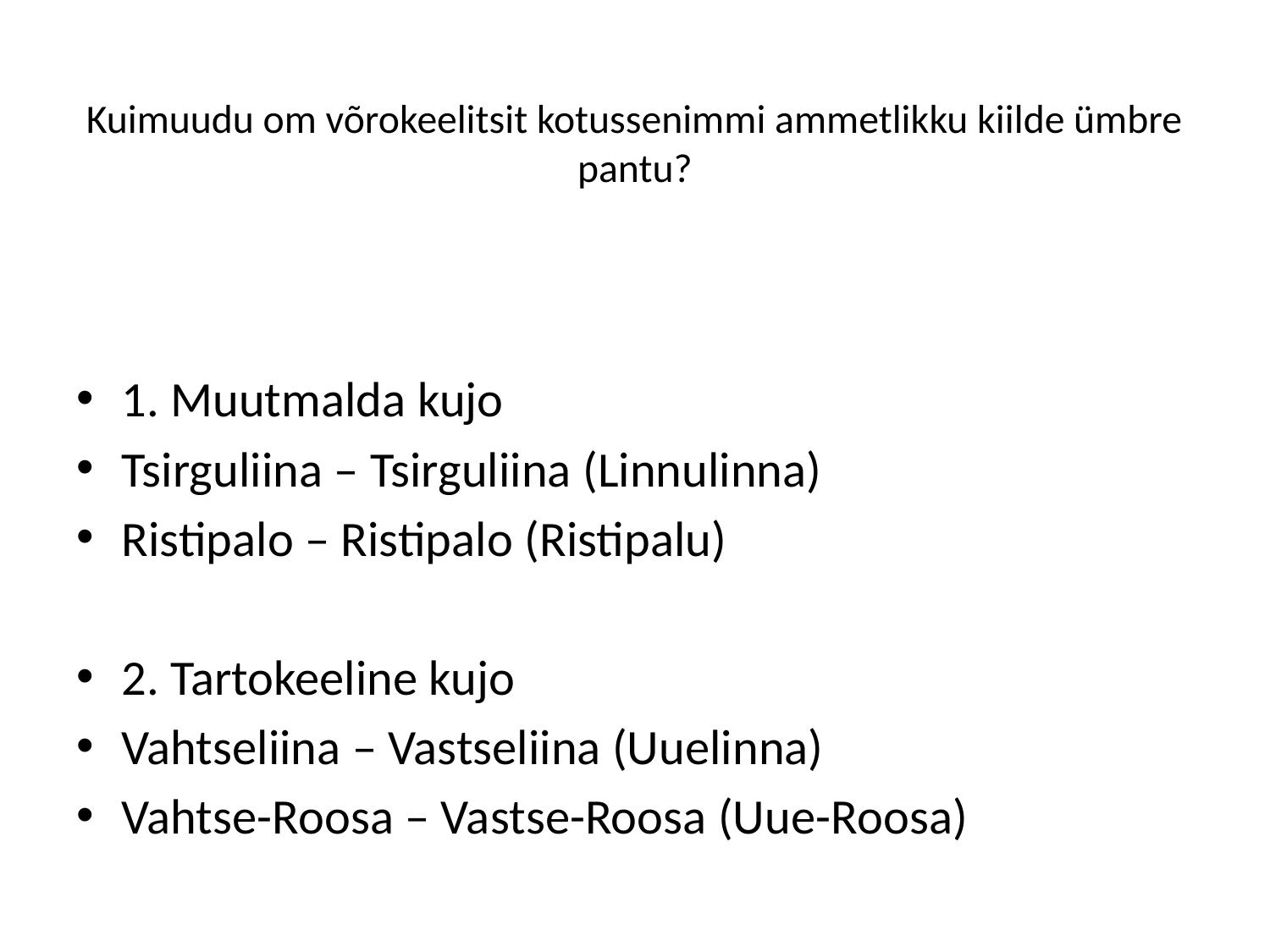

# Kuimuudu om võrokeelitsit kotussenimmi ammetlikku kiilde ümbre pantu?

1. Muutmalda kujo
Tsirguliina – Tsirguliina (Linnulinna)
Ristipalo – Ristipalo (Ristipalu)

2. Tartokeeline kujo
Vahtseliina – Vastseliina (Uuelinna)
Vahtse-Roosa – Vastse-Roosa (Uue-Roosa)